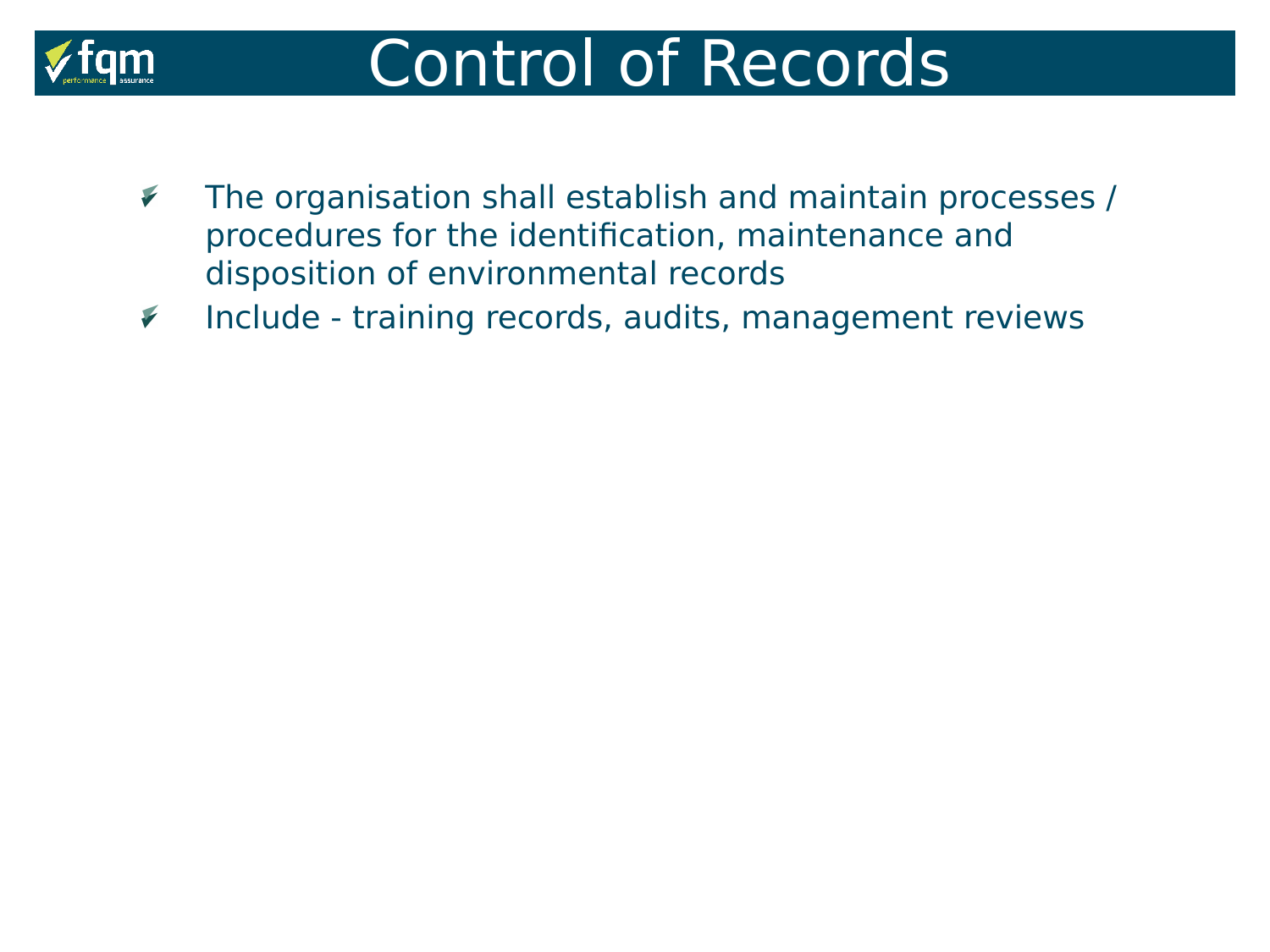

Control of Records

The organisation shall establish and maintain processes / procedures for the identification, maintenance and disposition of environmental records
Include - training records, audits, management reviews